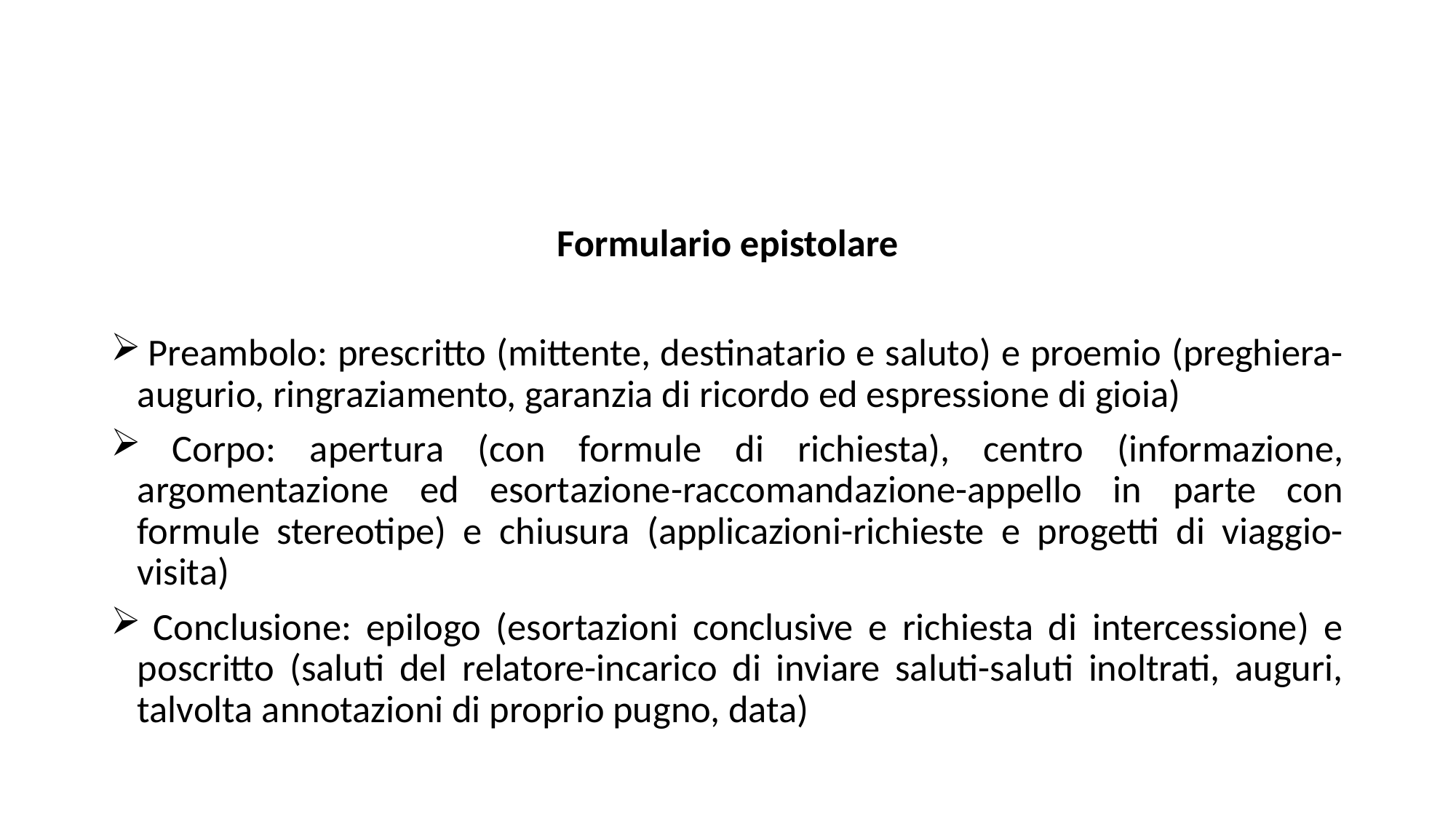

#
Formulario epistolare

 Preambolo: prescritto (mittente, destinatario e saluto) e proemio (preghiera-augurio, ringraziamento, garanzia di ricordo ed espressione di gioia)
 Corpo: apertura (con formule di richiesta), centro (informazione, argomentazione ed esortazione-raccomandazione-appello in parte con formule stereotipe) e chiusura (applicazioni-richieste e progetti di viaggio-visita)
 Conclusione: epilogo (esortazioni conclusive e richiesta di intercessione) e poscritto (saluti del relatore-incarico di inviare saluti-saluti inoltrati, auguri, talvolta annotazioni di proprio pugno, data)